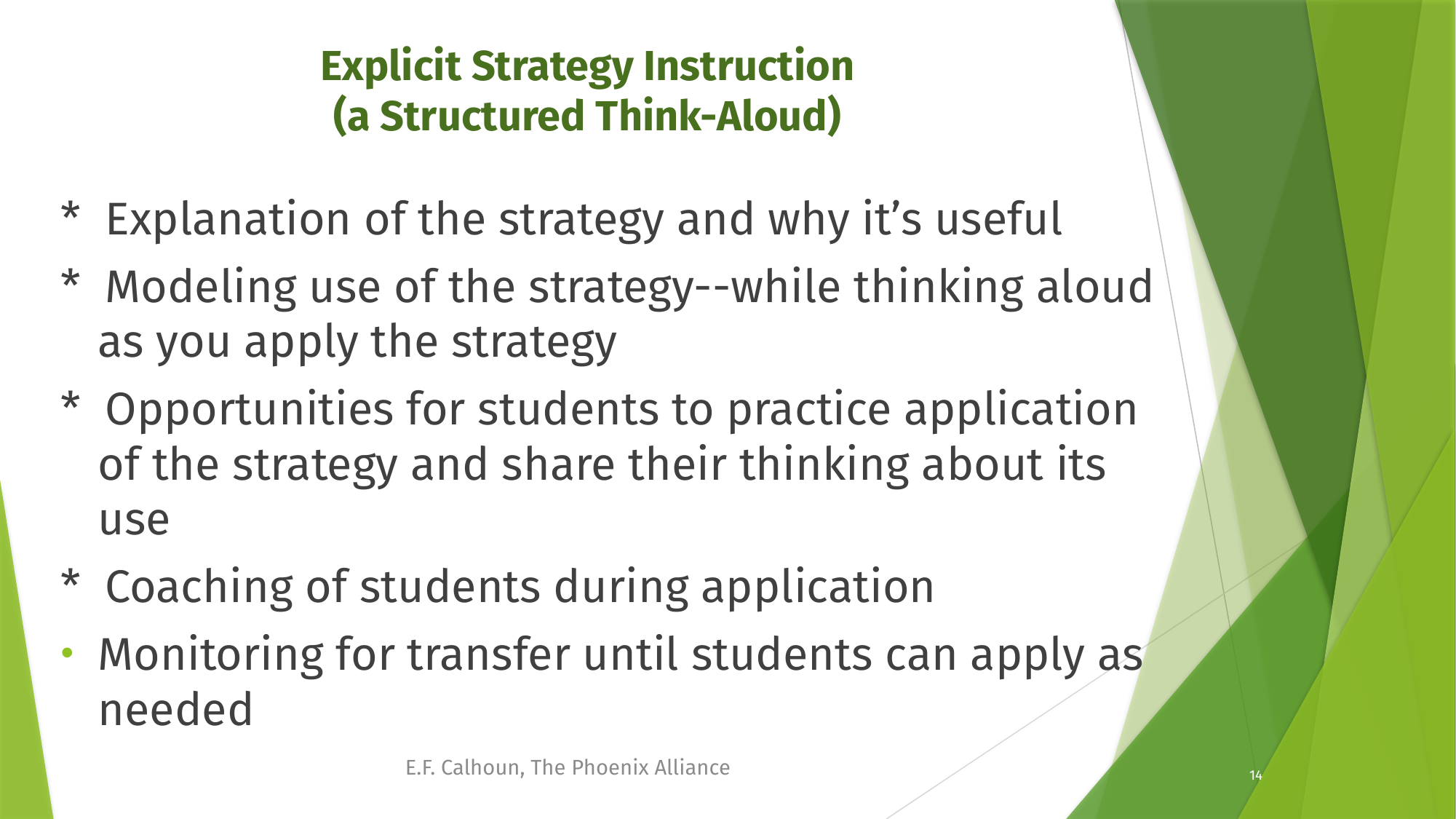

# Explicit Strategy Instruction (a Structured Think-Aloud)
*  Explanation of the strategy and why it’s useful
*  Modeling use of the strategy--while thinking aloud as you apply the strategy
*  Opportunities for students to practice application of the strategy and share their thinking about its use
*  Coaching of students during application
Monitoring for transfer until students can apply as needed
E.F. Calhoun, The Phoenix Alliance
14